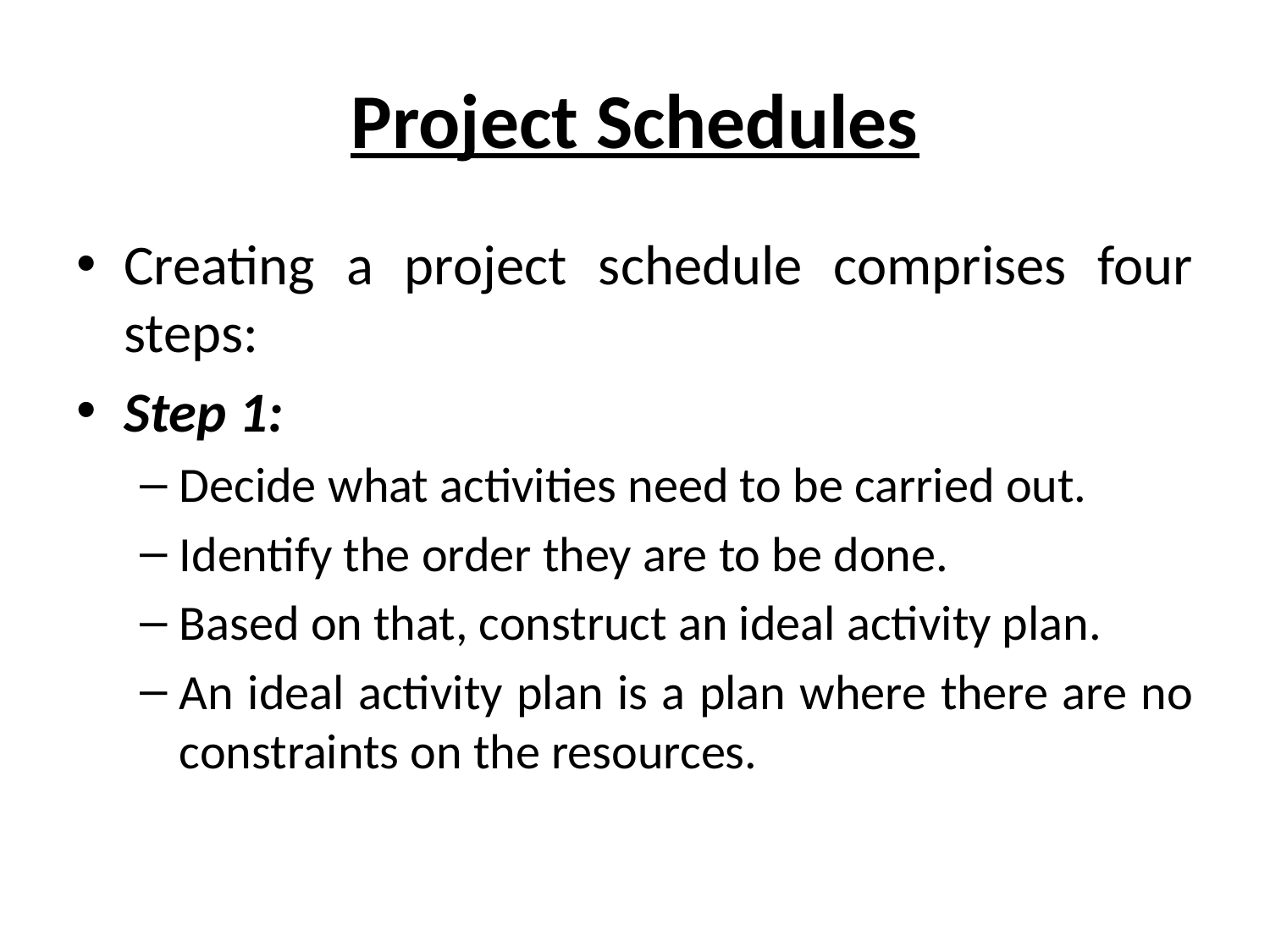

# Project Schedules
Creating a project schedule comprises four steps:
Step 1:
Decide what activities need to be carried out.
Identify the order they are to be done.
Based on that, construct an ideal activity plan.
An ideal activity plan is a plan where there are no constraints on the resources.